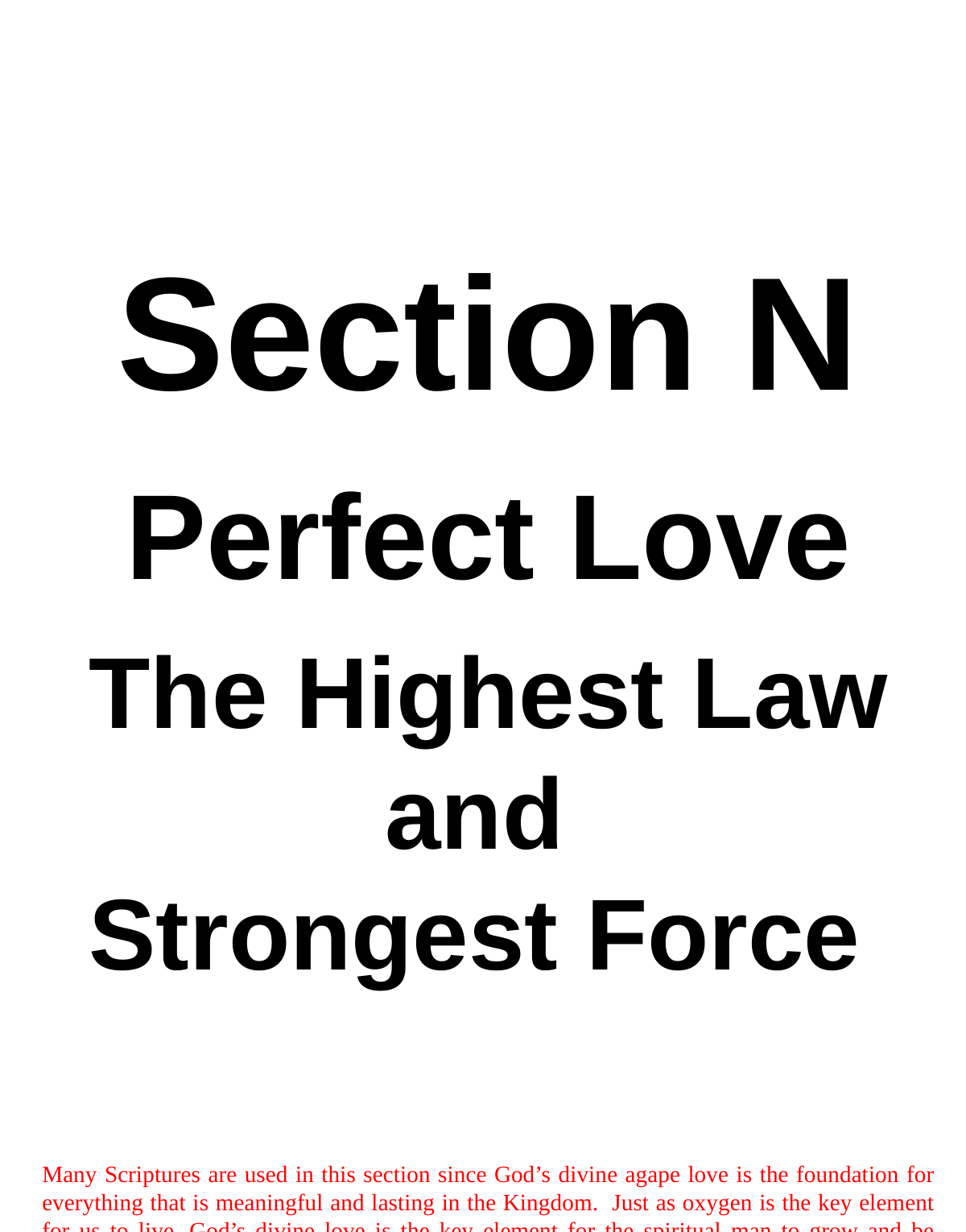

Section N

Perfect Love

The Highest Law and
Strongest Force

Many Scriptures are used in this section since God’s divine agape love is the foundation for everything that is meaningful and lasting in the Kingdom.  Just as oxygen is the key element for us to live, God’s divine love is the key element for the spiritual man to grow and be productive.  It is the key element and driving force in a growing relationship with God, transformation of the inner man, and dominion in the harvest field.